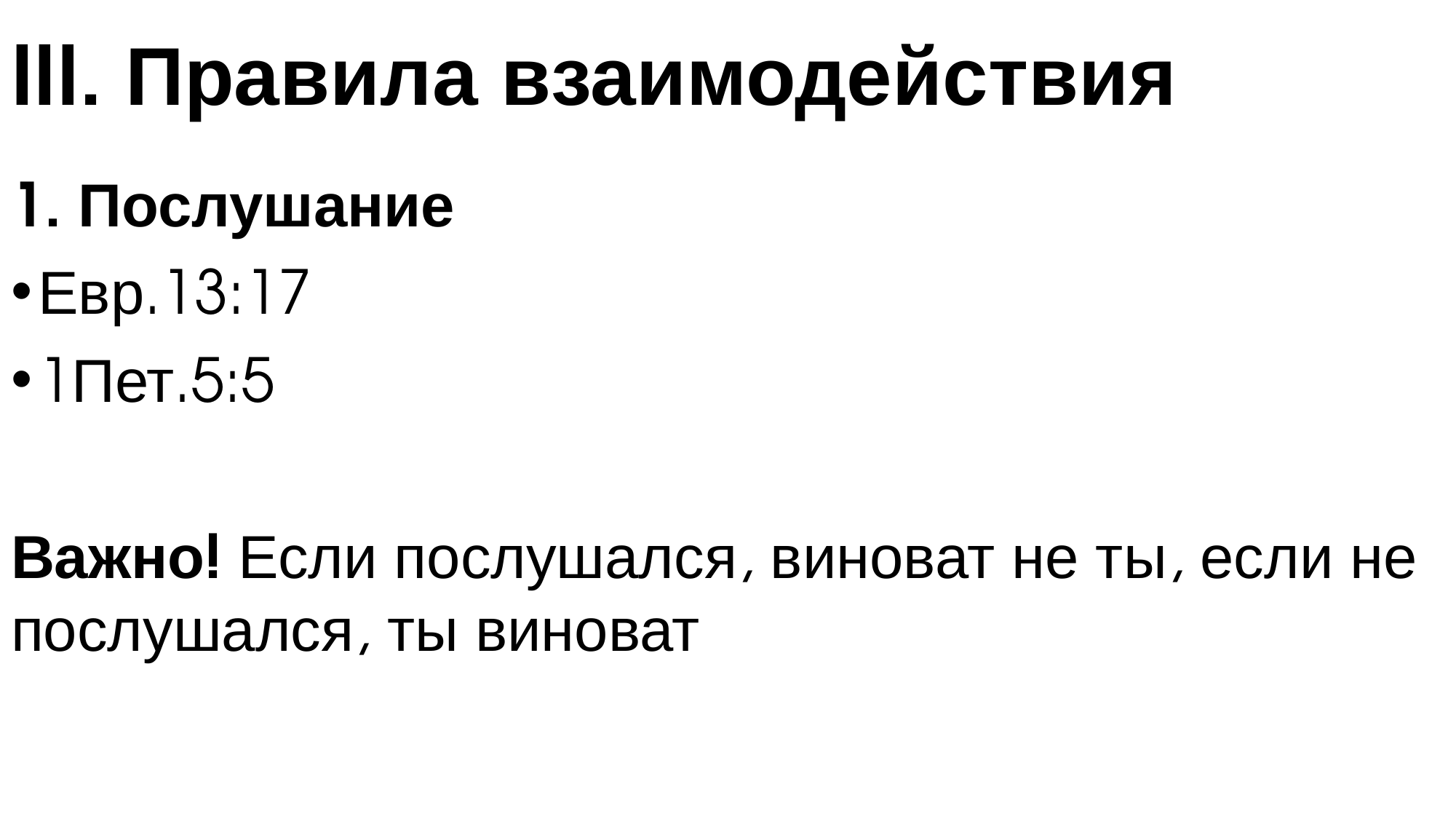

# III. Правила взаимодействия
1. Послушание
Евр.13:17
1Пет.5:5

Важно! Если послушался, виноват не ты, если не послушался, ты виноват